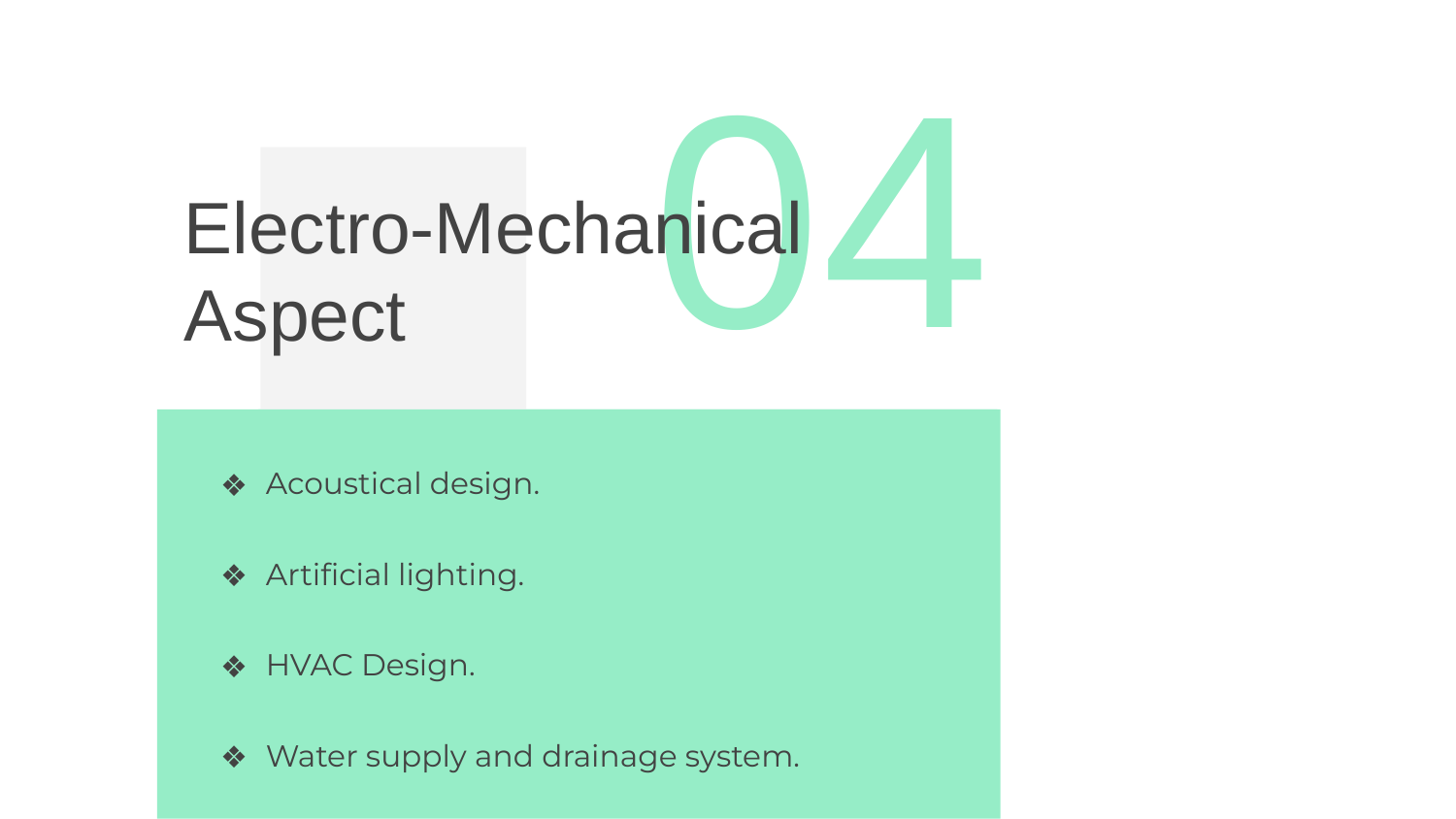

04
# Electro-Mechanical Aspect
Acoustical design.
Artificial lighting.
HVAC Design.
Water supply and drainage system.